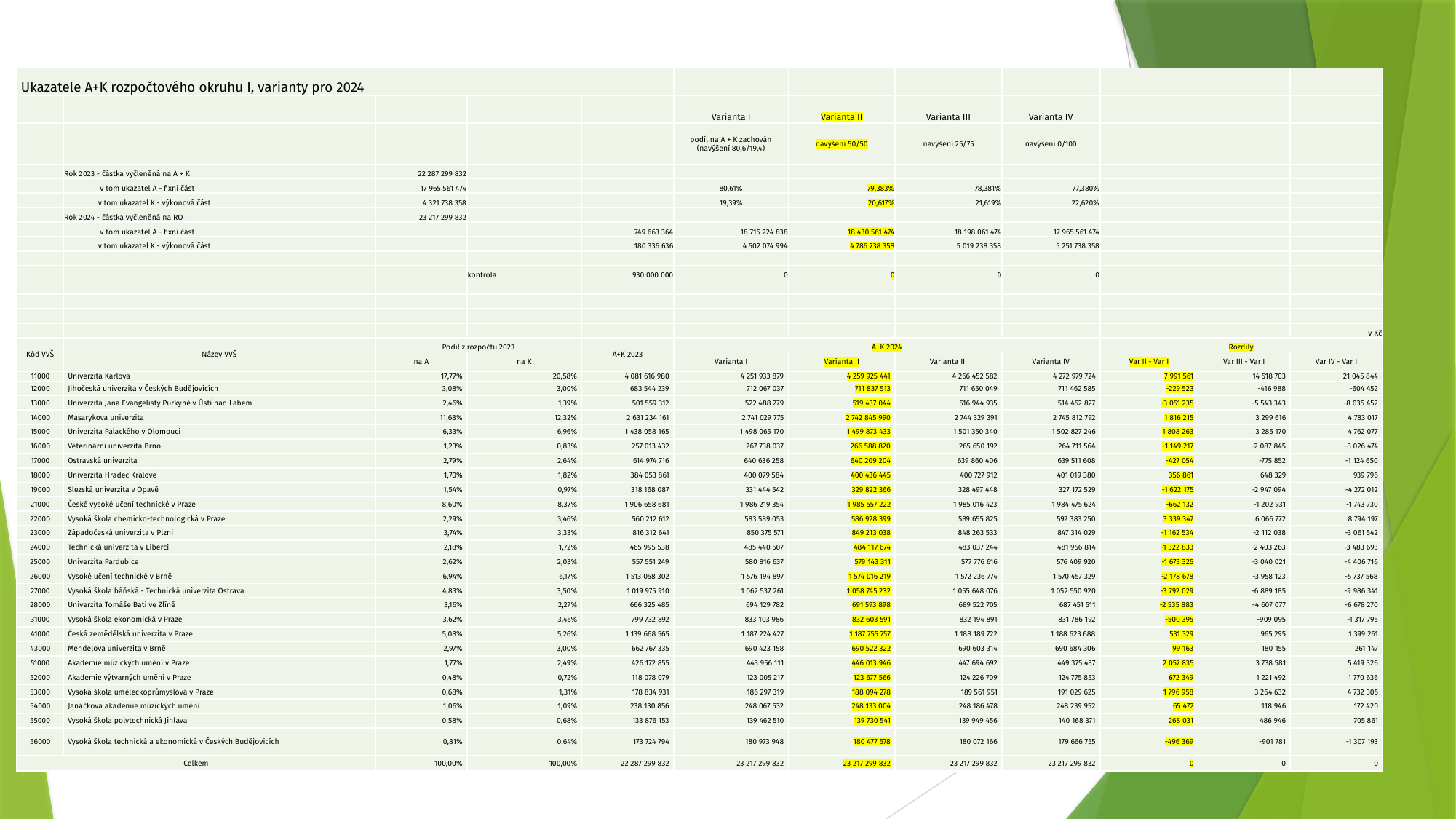

| Ukazatele A+K rozpočtového okruhu I, varianty pro 2024 |  |  |  |  |  |  |  |  |  |  |  |
| --- | --- | --- | --- | --- | --- | --- | --- | --- | --- | --- | --- |
|  |  |  |  |  | Varianta I | Varianta II | Varianta III | Varianta IV |  |  |  |
|  |  |  |  |  | podíl na A + K zachován (navýšení 80,6/19,4) | navýšení 50/50 | navýšení 25/75 | navýšení 0/100 |  |  |  |
|  | Rok 2023 - částka vyčleněná na A + K | 22 287 299 832 |  |  |  |  |  |  |  |  |  |
|  | v tom ukazatel A - fixní část | 17 965 561 474 |  |  | 80,61% | 79,383% | 78,381% | 77,380% |  |  |  |
|  | v tom ukazatel K - výkonová část | 4 321 738 358 |  |  | 19,39% | 20,617% | 21,619% | 22,620% |  |  |  |
|  | Rok 2024 - částka vyčleněná na RO I | 23 217 299 832 |  |  |  |  |  |  |  |  |  |
|  | v tom ukazatel A - fixní část |  |  | 749 663 364 | 18 715 224 838 | 18 430 561 474 | 18 198 061 474 | 17 965 561 474 |  |  |  |
|  | v tom ukazatel K - výkonová část |  |  | 180 336 636 | 4 502 074 994 | 4 786 738 358 | 5 019 238 358 | 5 251 738 358 |  |  |  |
|  |  |  |  |  |  |  |  |  |  |  |  |
|  |  |  | kontrola | 930 000 000 | 0 | 0 | 0 | 0 |  |  |  |
|  |  |  |  |  |  |  |  |  |  |  |  |
|  |  |  |  |  |  |  |  |  |  |  |  |
|  |  |  |  |  |  |  |  |  |  |  |  |
|  |  |  |  |  |  |  |  |  |  |  | v Kč |
| Kód VVŠ | Název VVŠ | Podíl z rozpočtu 2023 |  | A+K 2023 | A+K 2024 |  |  |  | Rozdíly |  |  |
|  |  | na A | na K |  | Varianta I | Varianta II | Varianta III | Varianta IV | Var II - Var I | Var III - Var I | Var IV - Var I |
| 11000 | Univerzita Karlova | 17,77% | 20,58% | 4 081 616 980 | 4 251 933 879 | 4 259 925 441 | 4 266 452 582 | 4 272 979 724 | 7 991 561 | 14 518 703 | 21 045 844 |
| 12000 | Jihočeská univerzita v Českých Budějovicích | 3,08% | 3,00% | 683 544 239 | 712 067 037 | 711 837 513 | 711 650 049 | 711 462 585 | -229 523 | -416 988 | -604 452 |
| 13000 | Univerzita Jana Evangelisty Purkyně v Ústí nad Labem | 2,46% | 1,39% | 501 559 312 | 522 488 279 | 519 437 044 | 516 944 935 | 514 452 827 | -3 051 235 | -5 543 343 | -8 035 452 |
| 14000 | Masarykova univerzita | 11,68% | 12,32% | 2 631 234 161 | 2 741 029 775 | 2 742 845 990 | 2 744 329 391 | 2 745 812 792 | 1 816 215 | 3 299 616 | 4 783 017 |
| 15000 | Univerzita Palackého v Olomouci | 6,33% | 6,96% | 1 438 058 165 | 1 498 065 170 | 1 499 873 433 | 1 501 350 340 | 1 502 827 246 | 1 808 263 | 3 285 170 | 4 762 077 |
| 16000 | Veterinární univerzita Brno | 1,23% | 0,83% | 257 013 432 | 267 738 037 | 266 588 820 | 265 650 192 | 264 711 564 | -1 149 217 | -2 087 845 | -3 026 474 |
| 17000 | Ostravská univerzita | 2,79% | 2,64% | 614 974 716 | 640 636 258 | 640 209 204 | 639 860 406 | 639 511 608 | -427 054 | -775 852 | -1 124 650 |
| 18000 | Univerzita Hradec Králové | 1,70% | 1,82% | 384 053 861 | 400 079 584 | 400 436 445 | 400 727 912 | 401 019 380 | 356 861 | 648 329 | 939 796 |
| 19000 | Slezská univerzita v Opavě | 1,54% | 0,97% | 318 168 087 | 331 444 542 | 329 822 366 | 328 497 448 | 327 172 529 | -1 622 175 | -2 947 094 | -4 272 012 |
| 21000 | České vysoké učení technické v Praze | 8,60% | 8,37% | 1 906 658 681 | 1 986 219 354 | 1 985 557 222 | 1 985 016 423 | 1 984 475 624 | -662 132 | -1 202 931 | -1 743 730 |
| 22000 | Vysoká škola chemicko-technologická v Praze | 2,29% | 3,46% | 560 212 612 | 583 589 053 | 586 928 399 | 589 655 825 | 592 383 250 | 3 339 347 | 6 066 772 | 8 794 197 |
| 23000 | Západočeská univerzita v Plzni | 3,74% | 3,33% | 816 312 641 | 850 375 571 | 849 213 038 | 848 263 533 | 847 314 029 | -1 162 534 | -2 112 038 | -3 061 542 |
| 24000 | Technická univerzita v Liberci | 2,18% | 1,72% | 465 995 538 | 485 440 507 | 484 117 674 | 483 037 244 | 481 956 814 | -1 322 833 | -2 403 263 | -3 483 693 |
| 25000 | Univerzita Pardubice | 2,62% | 2,03% | 557 551 249 | 580 816 637 | 579 143 311 | 577 776 616 | 576 409 920 | -1 673 325 | -3 040 021 | -4 406 716 |
| 26000 | Vysoké učení technické v Brně | 6,94% | 6,17% | 1 513 058 302 | 1 576 194 897 | 1 574 016 219 | 1 572 236 774 | 1 570 457 329 | -2 178 678 | -3 958 123 | -5 737 568 |
| 27000 | Vysoká škola báňská - Technická univerzita Ostrava | 4,83% | 3,50% | 1 019 975 910 | 1 062 537 261 | 1 058 745 232 | 1 055 648 076 | 1 052 550 920 | -3 792 029 | -6 889 185 | -9 986 341 |
| 28000 | Univerzita Tomáše Bati ve Zlíně | 3,16% | 2,27% | 666 325 485 | 694 129 782 | 691 593 898 | 689 522 705 | 687 451 511 | -2 535 883 | -4 607 077 | -6 678 270 |
| 31000 | Vysoká škola ekonomická v Praze | 3,62% | 3,45% | 799 732 892 | 833 103 986 | 832 603 591 | 832 194 891 | 831 786 192 | -500 395 | -909 095 | -1 317 795 |
| 41000 | Česká zemědělská univerzita v Praze | 5,08% | 5,26% | 1 139 668 565 | 1 187 224 427 | 1 187 755 757 | 1 188 189 722 | 1 188 623 688 | 531 329 | 965 295 | 1 399 261 |
| 43000 | Mendelova univerzita v Brně | 2,97% | 3,00% | 662 767 335 | 690 423 158 | 690 522 322 | 690 603 314 | 690 684 306 | 99 163 | 180 155 | 261 147 |
| 51000 | Akademie múzických umění v Praze | 1,77% | 2,49% | 426 172 855 | 443 956 111 | 446 013 946 | 447 694 692 | 449 375 437 | 2 057 835 | 3 738 581 | 5 419 326 |
| 52000 | Akademie výtvarných umění v Praze | 0,48% | 0,72% | 118 078 079 | 123 005 217 | 123 677 566 | 124 226 709 | 124 775 853 | 672 349 | 1 221 492 | 1 770 636 |
| 53000 | Vysoká škola uměleckoprůmyslová v Praze | 0,68% | 1,31% | 178 834 931 | 186 297 319 | 188 094 278 | 189 561 951 | 191 029 625 | 1 796 958 | 3 264 632 | 4 732 305 |
| 54000 | Janáčkova akademie múzických umění | 1,06% | 1,09% | 238 130 856 | 248 067 532 | 248 133 004 | 248 186 478 | 248 239 952 | 65 472 | 118 946 | 172 420 |
| 55000 | Vysoká škola polytechnická Jihlava | 0,58% | 0,68% | 133 876 153 | 139 462 510 | 139 730 541 | 139 949 456 | 140 168 371 | 268 031 | 486 946 | 705 861 |
| 56000 | Vysoká škola technická a ekonomická v Českých Budějovicích | 0,81% | 0,64% | 173 724 794 | 180 973 948 | 180 477 578 | 180 072 166 | 179 666 755 | -496 369 | -901 781 | -1 307 193 |
| Celkem |  | 100,00% | 100,00% | 22 287 299 832 | 23 217 299 832 | 23 217 299 832 | 23 217 299 832 | 23 217 299 832 | 0 | 0 | 0 |